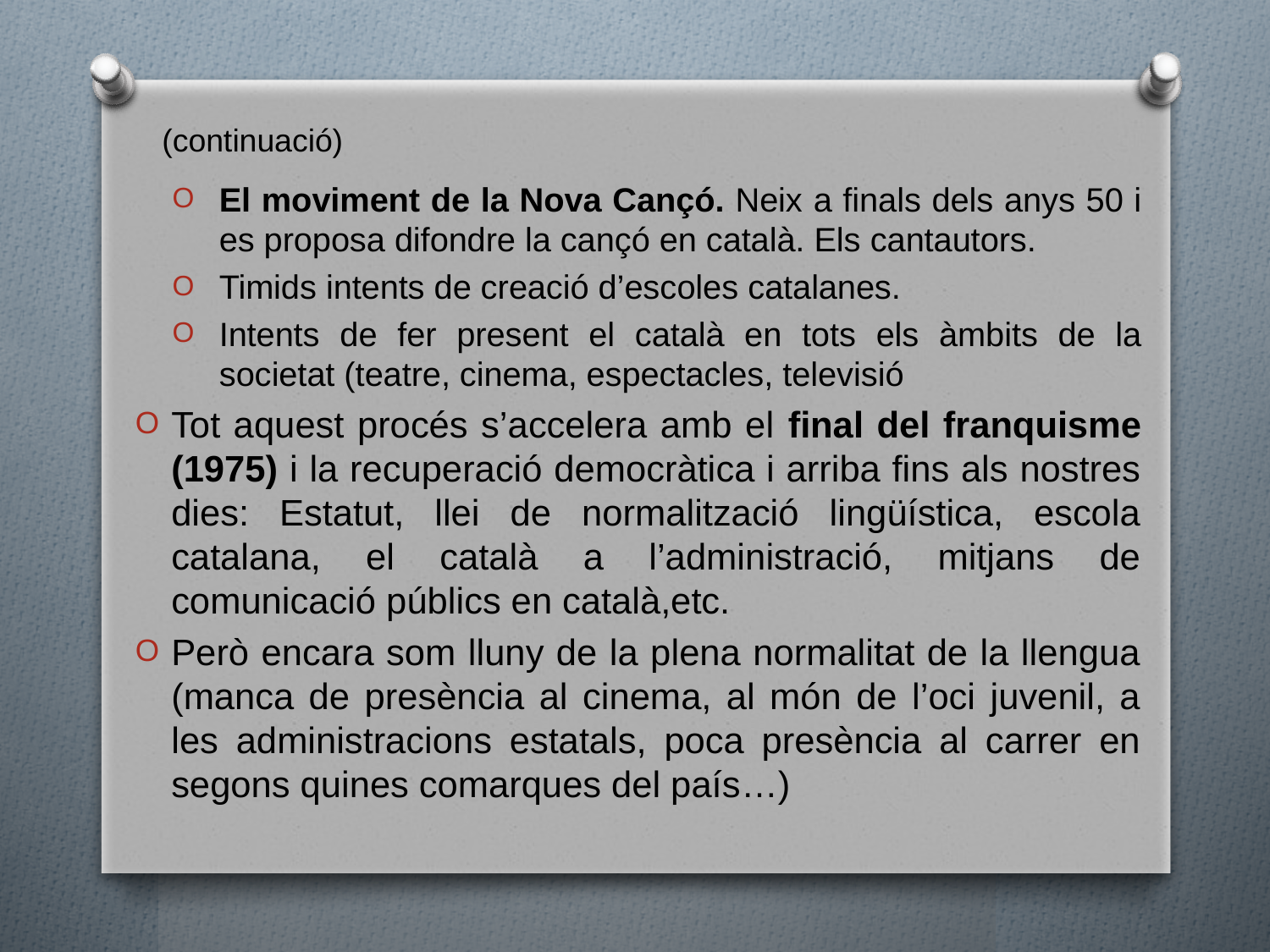

(continuació)
El moviment de la Nova Cançó. Neix a finals dels anys 50 i es proposa difondre la cançó en català. Els cantautors.
Timids intents de creació d’escoles catalanes.
Intents de fer present el català en tots els àmbits de la societat (teatre, cinema, espectacles, televisió
Tot aquest procés s’accelera amb el final del franquisme (1975) i la recuperació democràtica i arriba fins als nostres dies: Estatut, llei de normalització lingüística, escola catalana, el català a l’administració, mitjans de comunicació públics en català,etc.
Però encara som lluny de la plena normalitat de la llengua (manca de presència al cinema, al món de l’oci juvenil, a les administracions estatals, poca presència al carrer en segons quines comarques del país…)